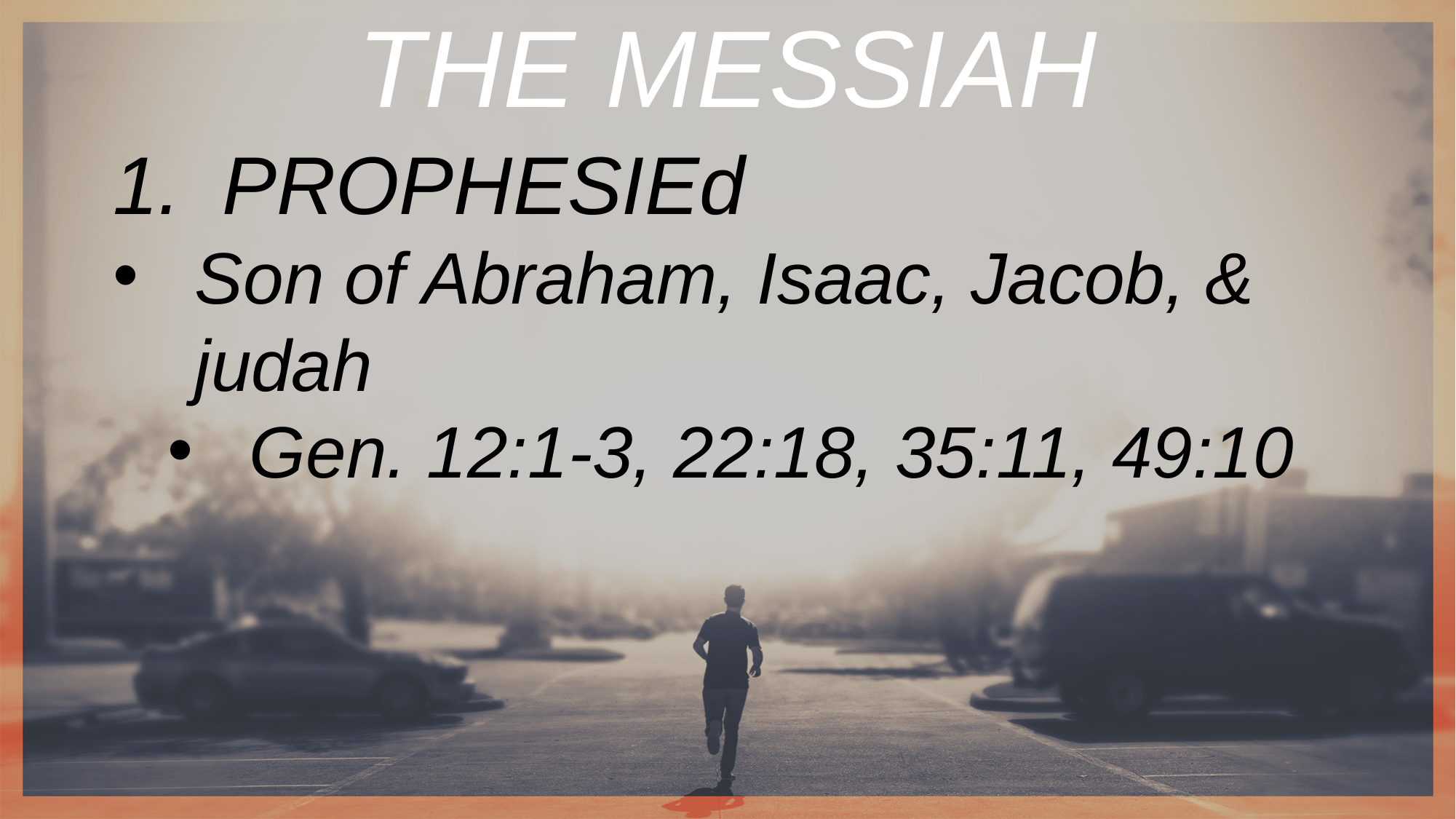

THE MESSIAH
PROPHESIEd
Son of Abraham, Isaac, Jacob, & judah
Gen. 12:1-3, 22:18, 35:11, 49:10